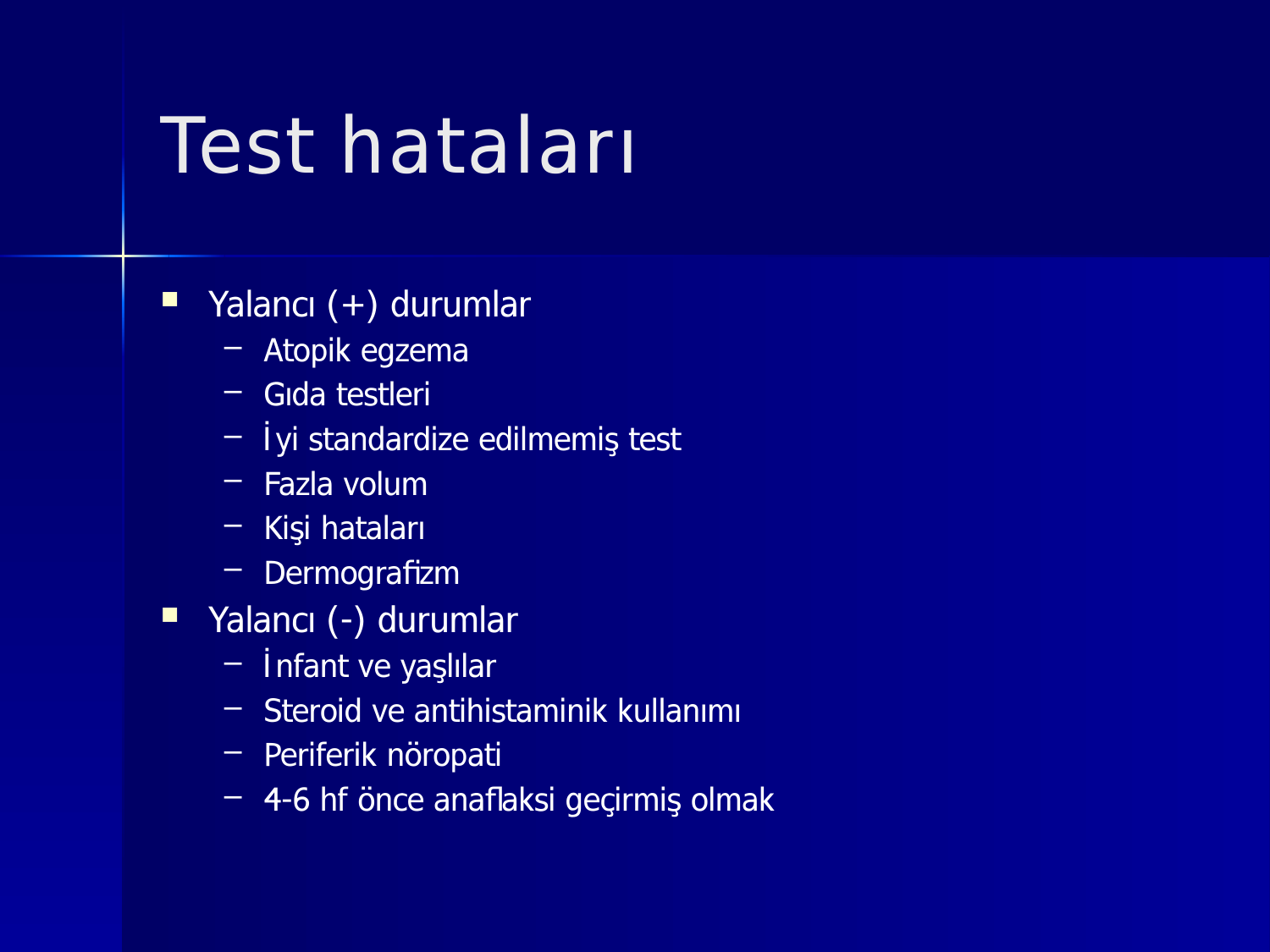

# Test hataları
Yalancı (+) durumlar
Atopik egzema
Gıda testleri
İyi standardize edilmemiş test
Fazla volum
Kişi hataları
Dermografizm
Yalancı (-) durumlar
İnfant ve yaşlılar
Steroid ve antihistaminik kullanımı
Periferik nöropati
4-6 hf önce anaflaksi geçirmiş olmak